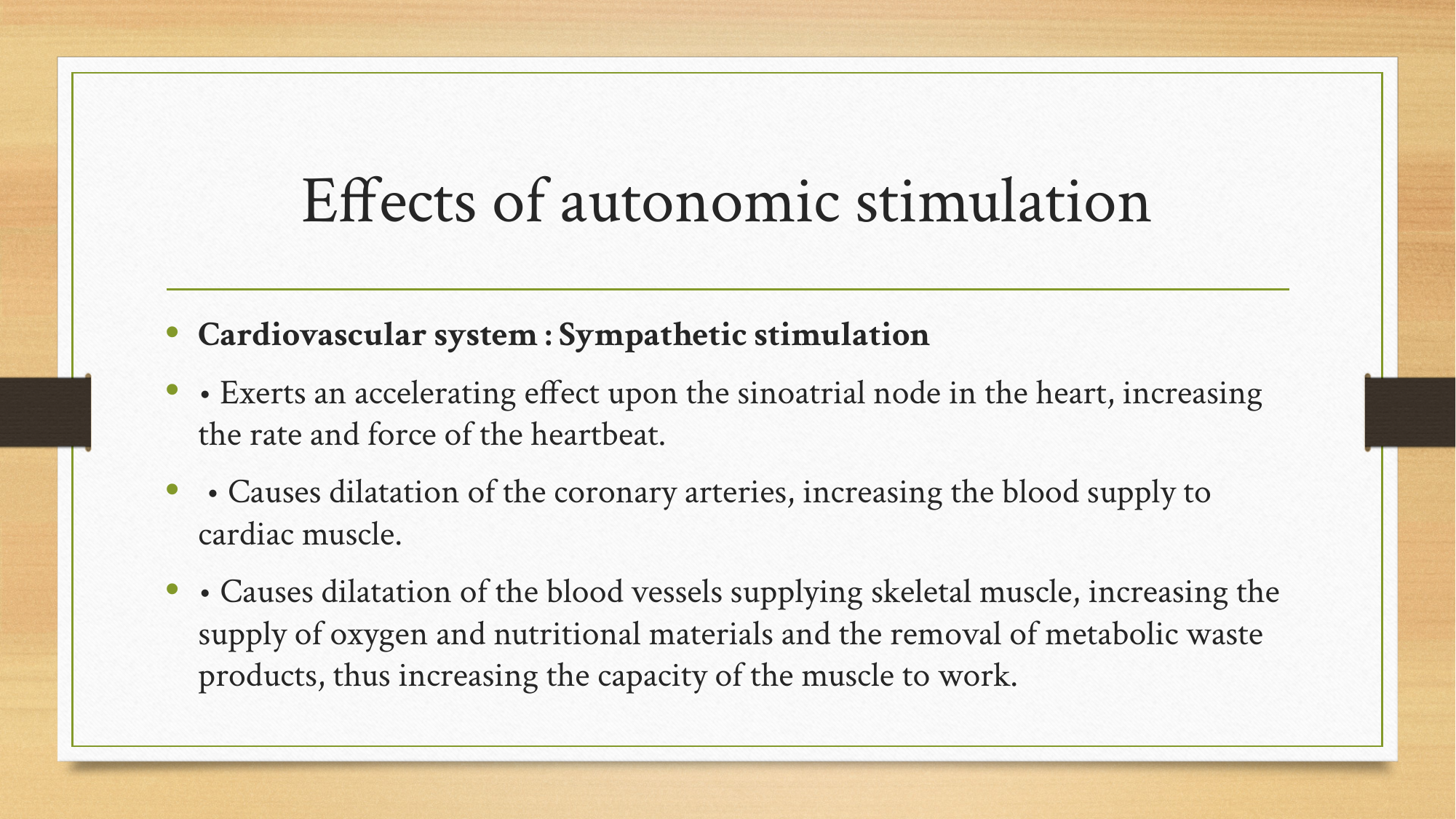

# Effects of autonomic stimulation
Cardiovascular system : Sympathetic stimulation
• Exerts an accelerating effect upon the sinoatrial node in the heart, increasing the rate and force of the heartbeat.
 • Causes dilatation of the coronary arteries, increasing the blood supply to cardiac muscle.
• Causes dilatation of the blood vessels supplying skeletal muscle, increasing the supply of oxygen and nutritional materials and the removal of metabolic waste products, thus increasing the capacity of the muscle to work.